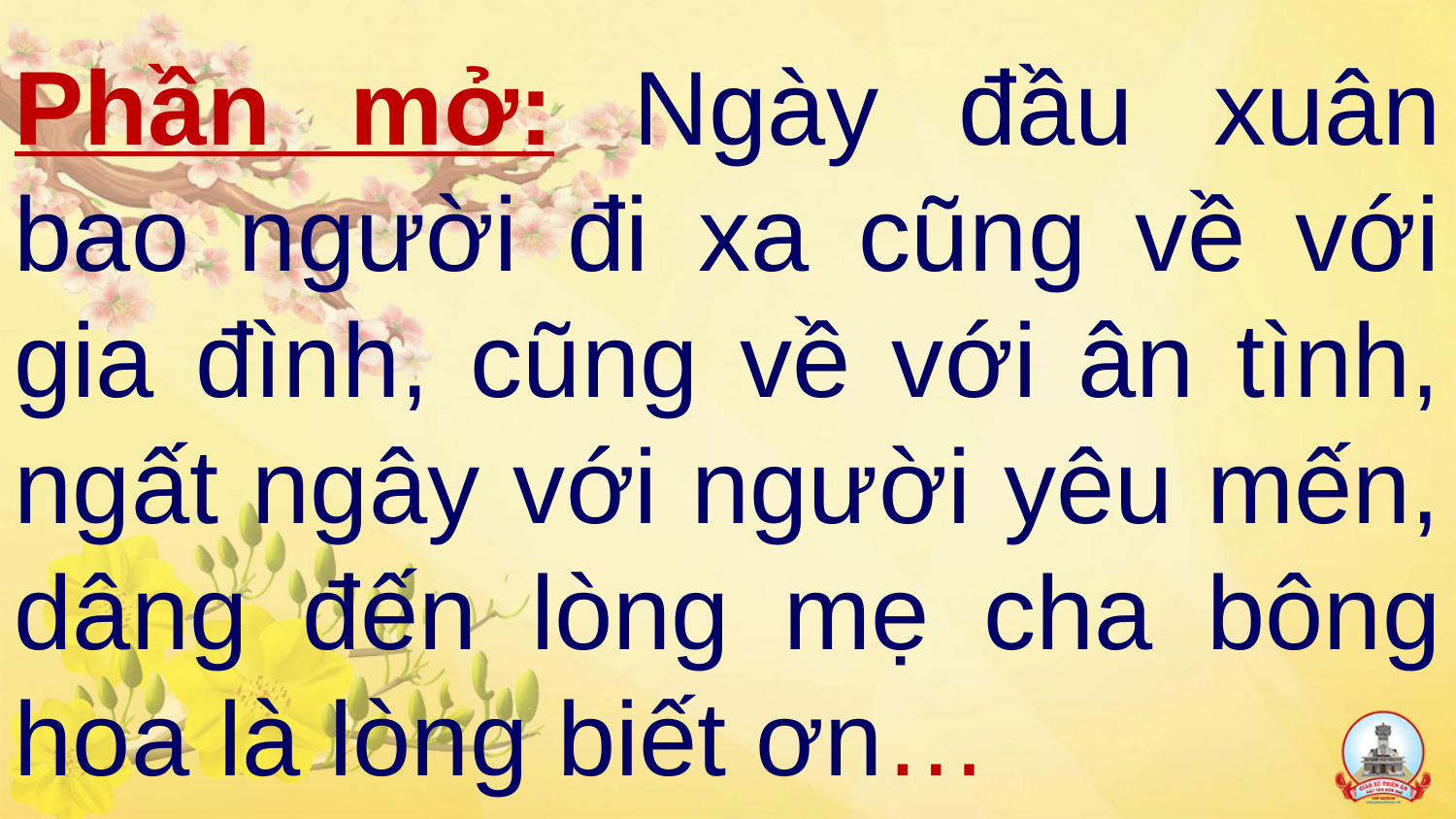

Phần mở: Ngày đầu xuân bao người đi xa cũng về với gia đình, cũng về với ân tình, ngất ngây với người yêu mến, dâng đến lòng mẹ cha bông hoa là lòng biết ơn…